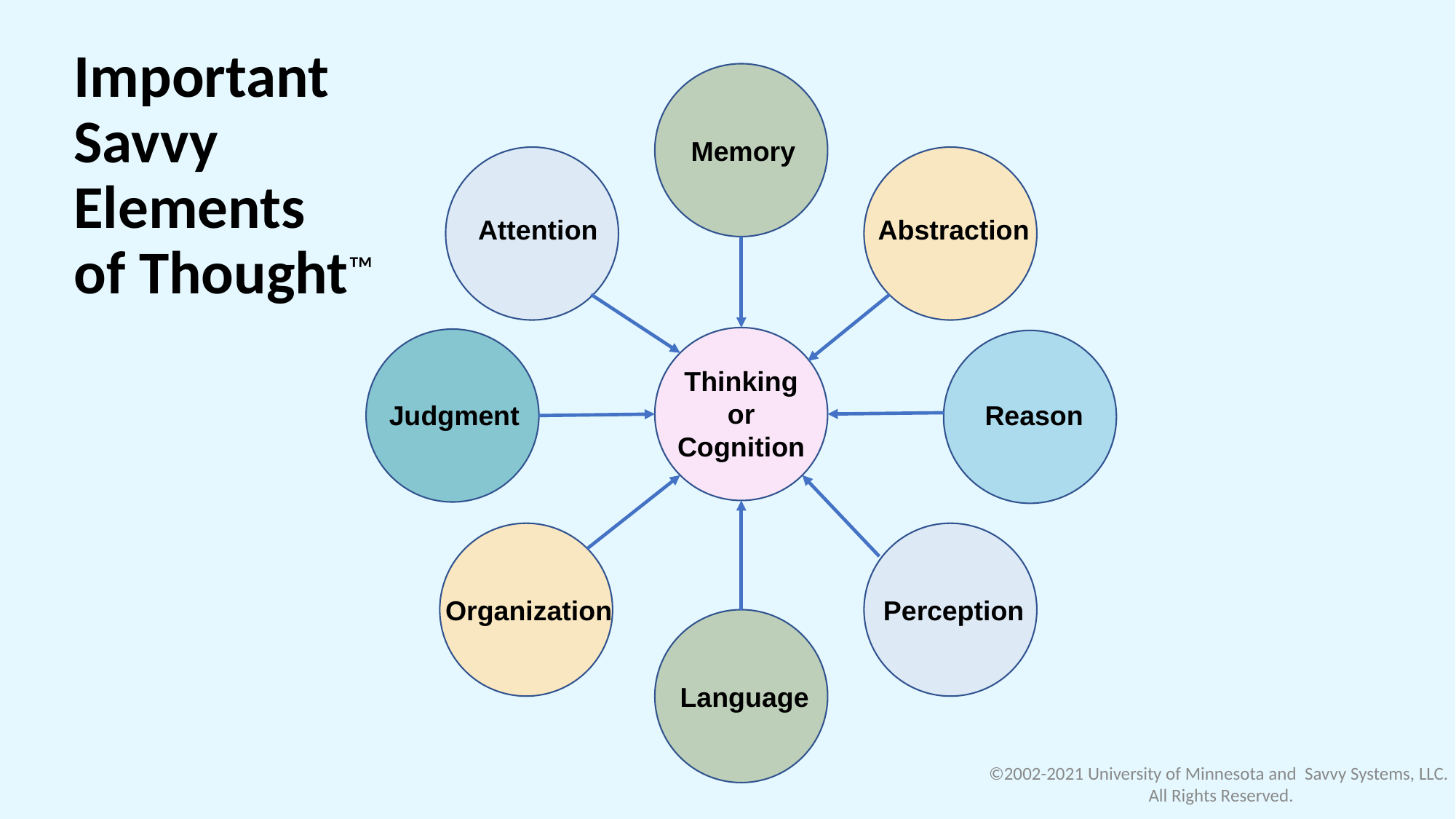

Important
Savvy
Elements
of Thought™

Memory

Attention
Abstraction

Thinking
or
Cognition
Judgment
Reason

Organization
Perception

Language
©2002-2021 University of Minnesota and  Savvy Systems, LLC.  All Rights Reserved.